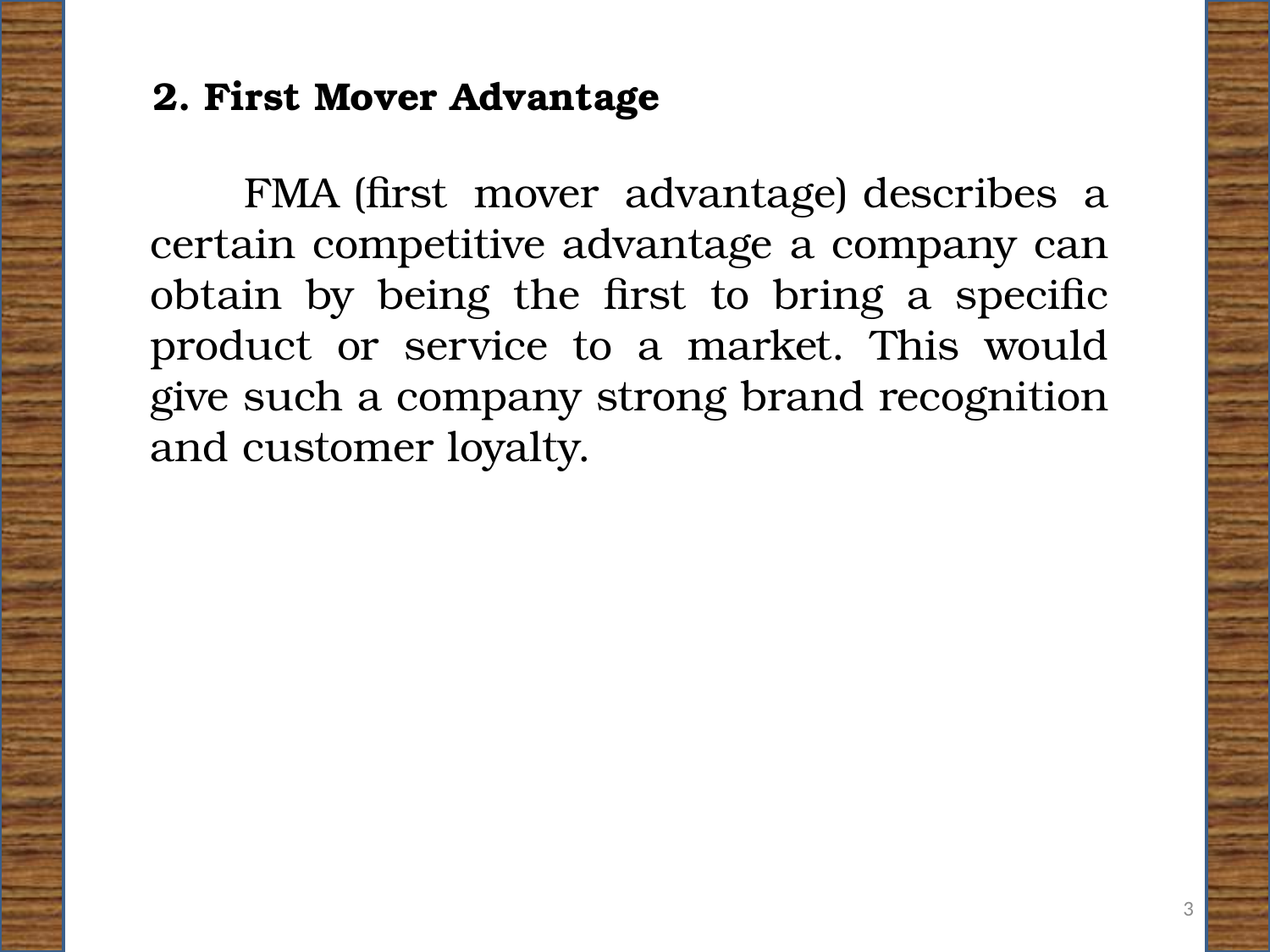

2. First Mover Advantage

       FMA (first mover advantage) describes a certain competitive advantage a company can obtain by being the first to bring a specific product or service to a market. This would give such a company strong brand recognition and customer loyalty.
3